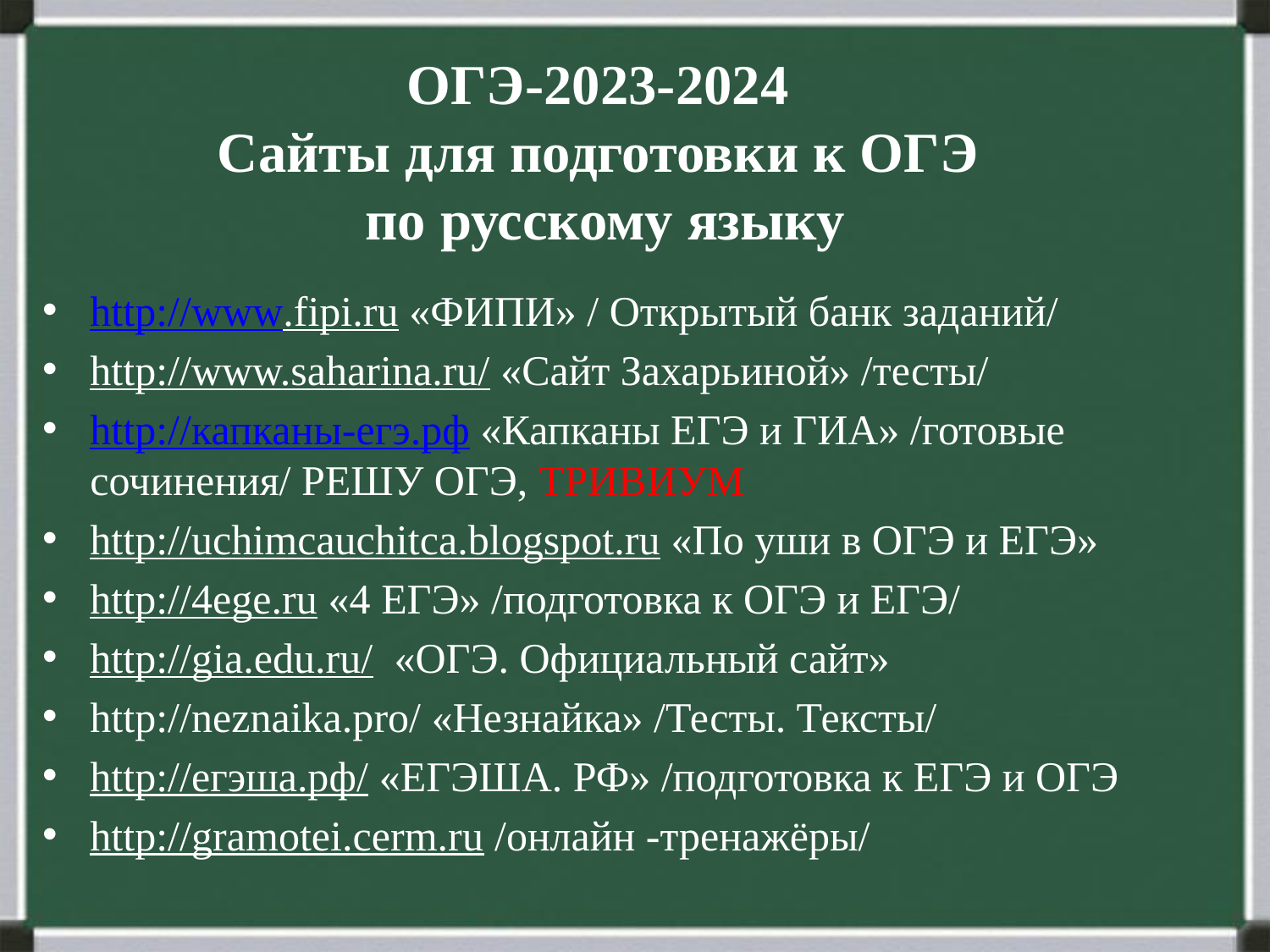

# ОГЭ-2023-2024 Сайты для подготовки к ОГЭ по русскому языку
http://www.fipi.ru «ФИПИ» / Открытый банк заданий/
http://www.saharina.ru/ «Сайт Захарьиной» /тесты/
http://капканы-егэ.рф «Капканы ЕГЭ и ГИА» /готовые сочинения/ РЕШУ ОГЭ, ТРИВИУМ
http://uchimcauchitca.blogspot.ru «По уши в ОГЭ и ЕГЭ»
http://4ege.ru «4 ЕГЭ» /подготовка к ОГЭ и ЕГЭ/
http://gia.edu.ru/  «ОГЭ. Официальный сайт»
http://neznaika.pro/ «Незнайка» /Тесты. Тексты/
http://егэша.рф/ «ЕГЭША. РФ» /подготовка к ЕГЭ и ОГЭ
http://gramotei.cerm.ru /онлайн -тренажёры/